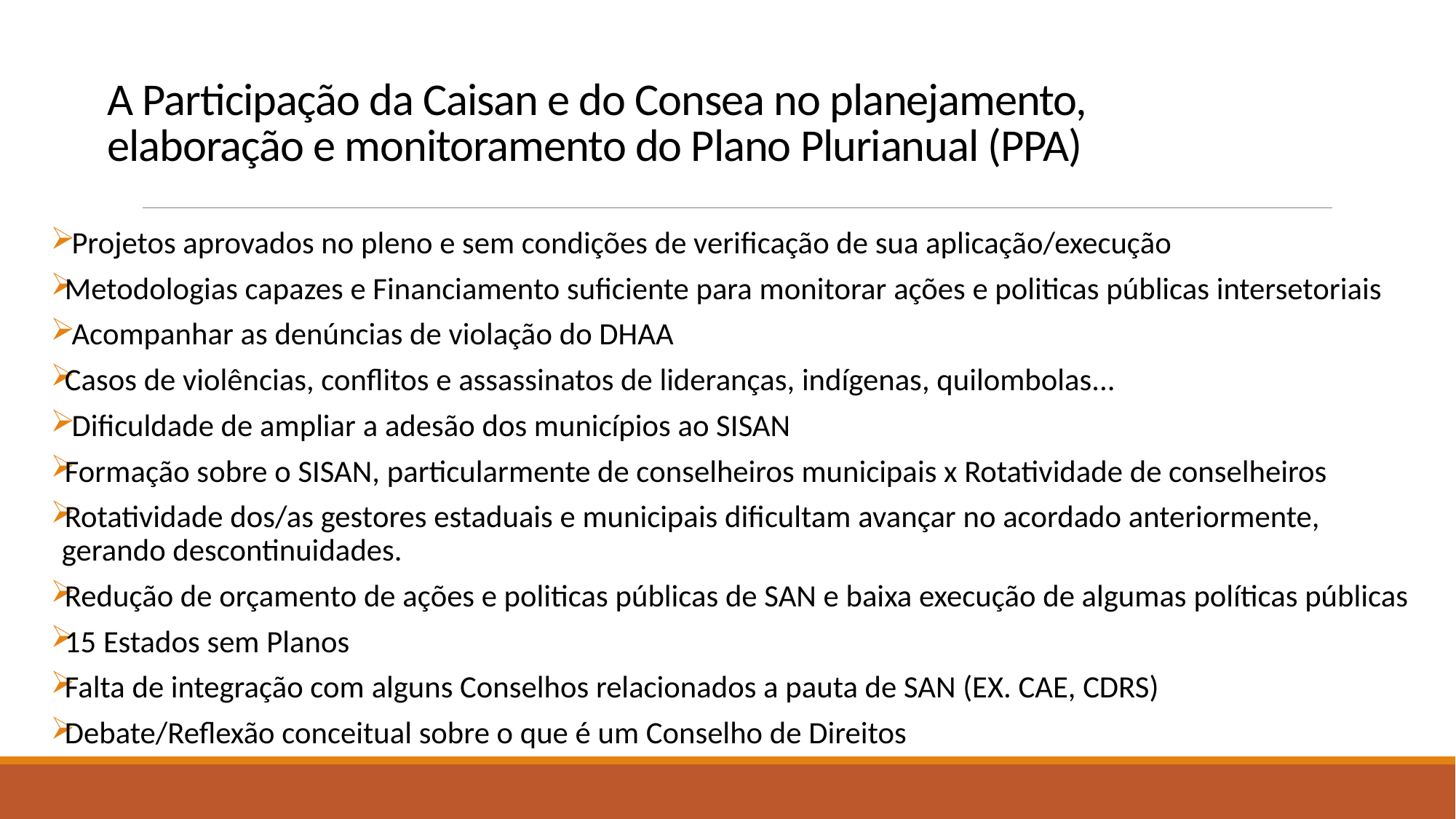

# A Participação da Caisan e do Consea no planejamento, elaboração e monitoramento do Plano Plurianual (PPA)
 Projetos aprovados no pleno e sem condições de verificação de sua aplicação/execução
Metodologias capazes e Financiamento suficiente para monitorar ações e politicas públicas intersetoriais
 Acompanhar as denúncias de violação do DHAA
Casos de violências, conflitos e assassinatos de lideranças, indígenas, quilombolas...
 Dificuldade de ampliar a adesão dos municípios ao SISAN
Formação sobre o SISAN, particularmente de conselheiros municipais x Rotatividade de conselheiros
Rotatividade dos/as gestores estaduais e municipais dificultam avançar no acordado anteriormente, gerando descontinuidades.
Redução de orçamento de ações e politicas públicas de SAN e baixa execução de algumas políticas públicas
15 Estados sem Planos
Falta de integração com alguns Conselhos relacionados a pauta de SAN (EX. CAE, CDRS)
Debate/Reflexão conceitual sobre o que é um Conselho de Direitos